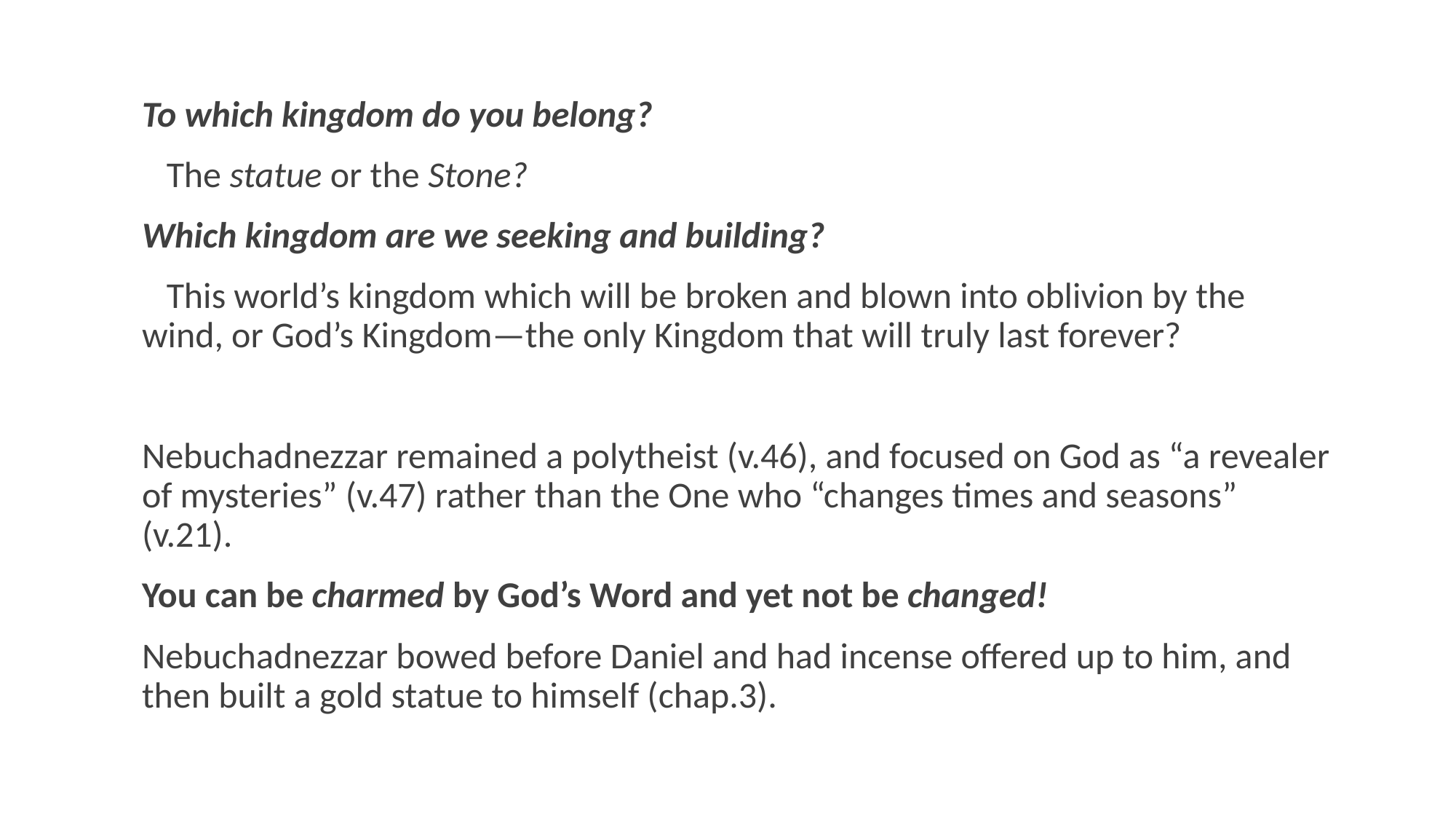

To which kingdom do you belong?
   The statue or the Stone?
Which kingdom are we seeking and building?
   This world’s kingdom which will be broken and blown into oblivion by the wind, or God’s Kingdom—the only Kingdom that will truly last forever?

Nebuchadnezzar remained a polytheist (v.46), and focused on God as “a revealer of mysteries” (v.47) rather than the One who “changes times and seasons” (v.21).
You can be charmed by God’s Word and yet not be changed!
Nebuchadnezzar bowed before Daniel and had incense offered up to him, and then built a gold statue to himself (chap.3).